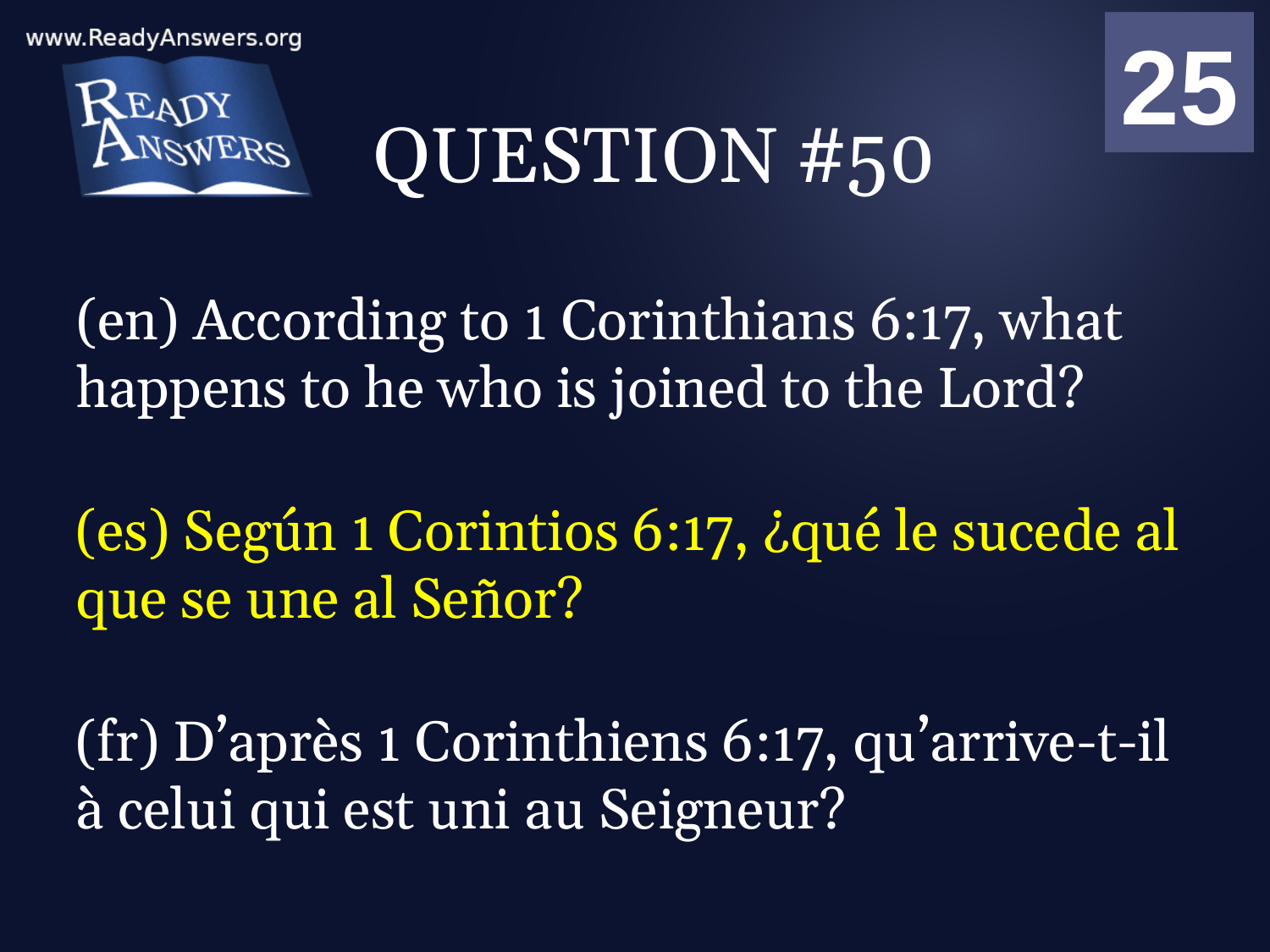

01
02
03
04
05
06
07
08
09
10
11
12
13
14
15
16
17
18
19
20
21
22
23
24
25
00
# QUESTION #50
(en) According to 1 Corinthians 6:17, what happens to he who is joined to the Lord?
(es) Según 1 Corintios 6:17, ¿qué le sucede al que se une al Señor?
(fr) D’après 1 Corinthiens 6:17, qu’arrive-t-il à celui qui est uni au Seigneur?